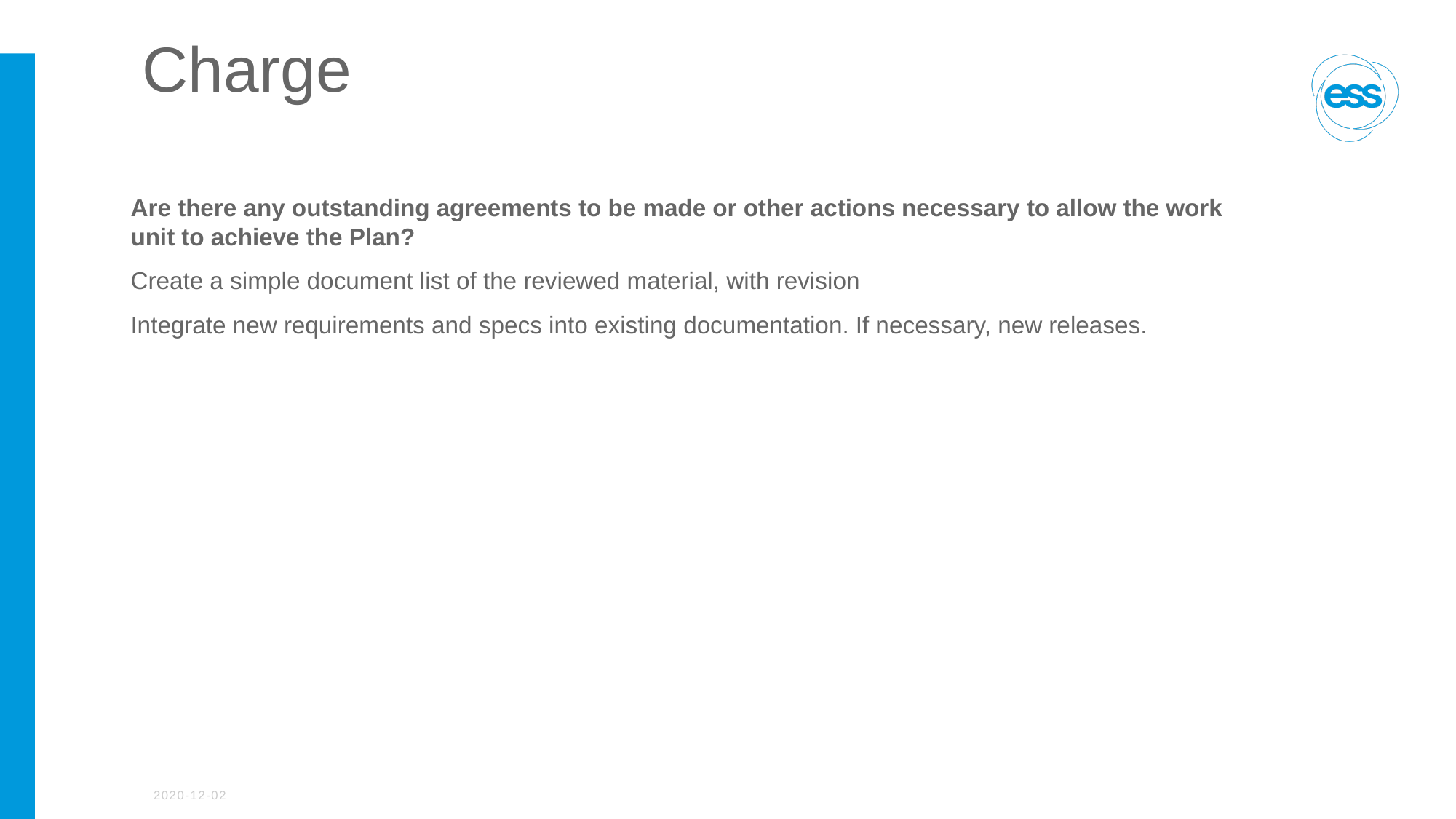

# Charge

Are there any outstanding agreements to be made or other actions necessary to allow the work unit to achieve the Plan?
Create a simple document list of the reviewed material, with revision
Integrate new requirements and specs into existing documentation. If necessary, new releases.
2020-12-02